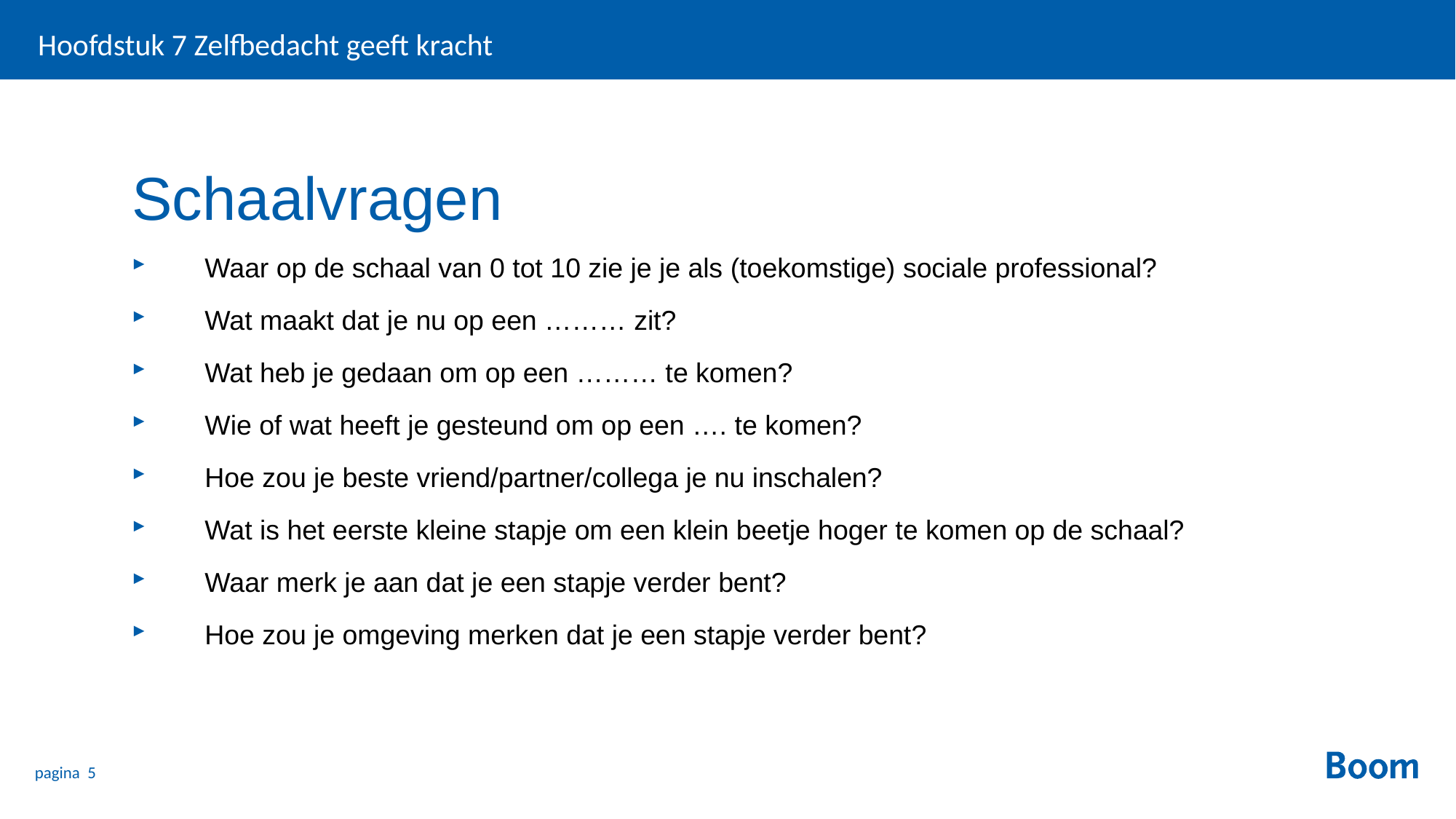

Hoofdstuk 7 Zelfbedacht geeft kracht
# Schaalvragen
Waar op de schaal van 0 tot 10 zie je je als (toekomstige) sociale professional?

Wat maakt dat je nu op een ……… zit?

Wat heb je gedaan om op een ……… te komen?

Wie of wat heeft je gesteund om op een …. te komen?

Hoe zou je beste vriend/partner/collega je nu inschalen?

Wat is het eerste kleine stapje om een klein beetje hoger te komen op de schaal?

Waar merk je aan dat je een stapje verder bent?

Hoe zou je omgeving merken dat je een stapje verder bent?

pagina  5